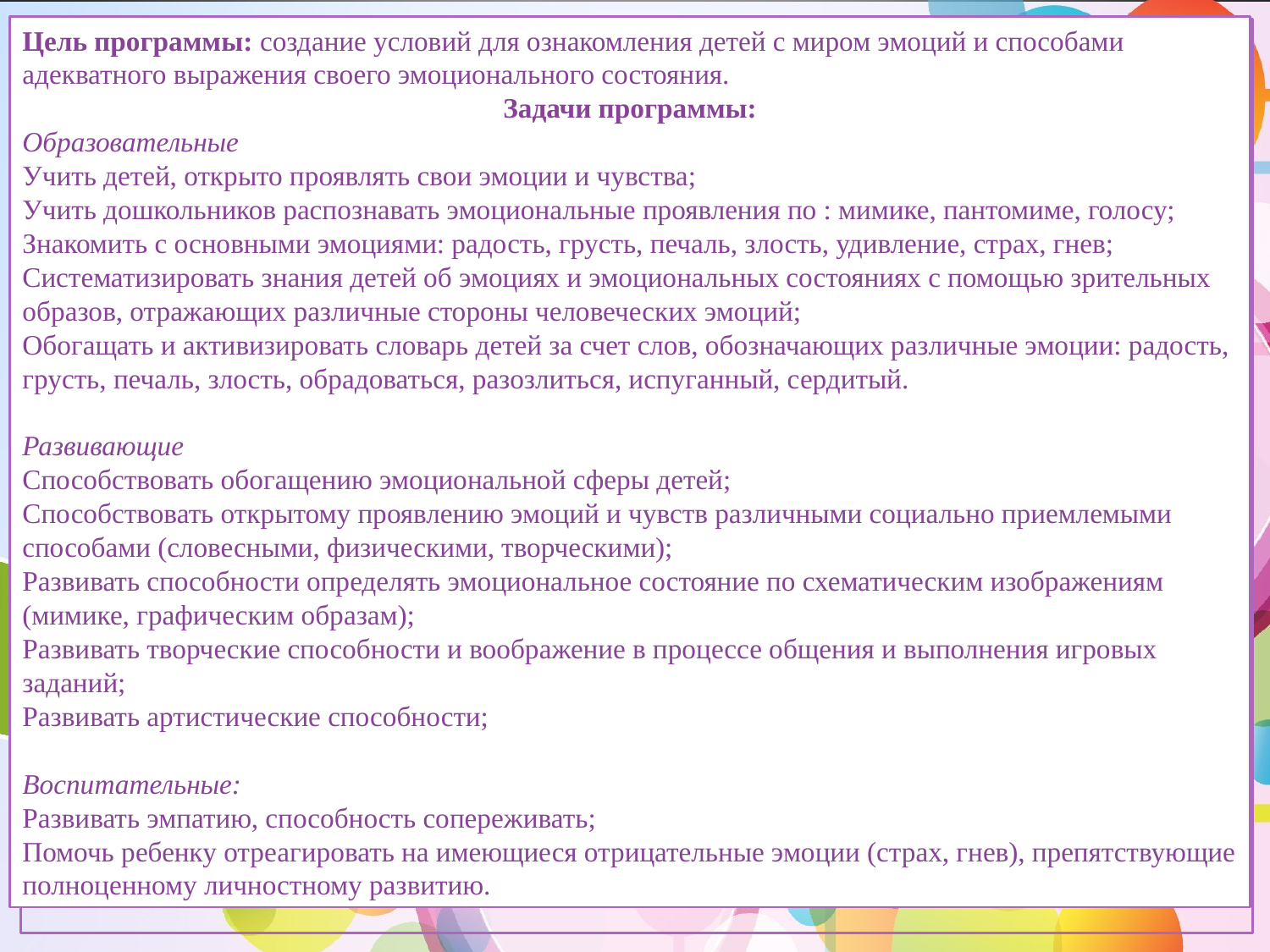

Цель программы: создание условий для ознакомления детей с миром эмоций и способами адекватного выражения своего эмоционального состояния.
Задачи программы:
Образовательные
Учить детей, открыто проявлять свои эмоции и чувства;
Учить дошкольников распознавать эмоциональные проявления по : мимике, пантомиме, голосу;
Знакомить с основными эмоциями: радость, грусть, печаль, злость, удивление, страх, гнев;
Систематизировать знания детей об эмоциях и эмоциональных состояниях с помощью зрительных образов, отражающих различные стороны человеческих эмоций;
Обогащать и активизировать словарь детей за счет слов, обозначающих различные эмоции: радость, грусть, печаль, злость, обрадоваться, разозлиться, испуганный, сердитый.

Развивающие
Способствовать обогащению эмоциональной сферы детей;
Способствовать открытому проявлению эмоций и чувств различными социально приемлемыми способами (словесными, физическими, творческими);
Развивать способности определять эмоциональное состояние по схематическим изображениям (мимике, графическим образам);
Развивать творческие способности и воображение в процессе общения и выполнения игровых заданий;
Развивать артистические способности;

Воспитательные:
Развивать эмпатию, способность сопереживать;
Помочь ребенку отреагировать на имеющиеся отрицательные эмоции (страх, гнев), препятствующие полноценному личностному развитию.